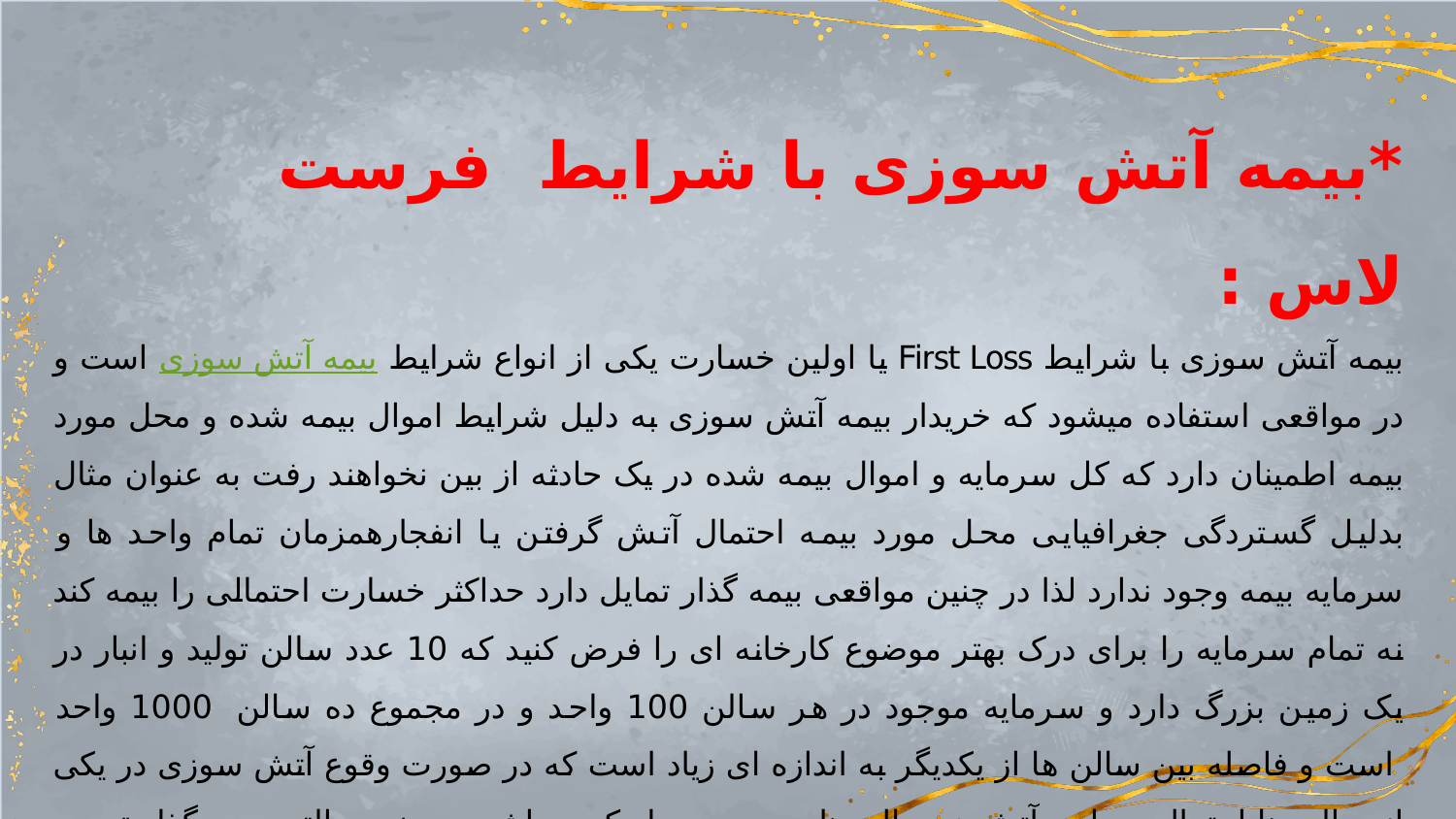

*بیمه آتش سوزی با شرایط  فرست لاس :
بیمه آتش سوزی با شرایط First Loss یا اولین خسارت یکی از انواع شرایط بیمه آتش سوزی است و در مواقعی استفاده میشود که خریدار بیمه آتش سوزی به دلیل شرایط اموال بیمه شده و محل مورد بیمه اطمینان دارد که کل سرمایه و اموال بیمه شده در یک حادثه از بین نخواهند رفت به عنوان مثال بدلیل گستردگی جغرافیایی محل مورد بیمه احتمال آتش گرفتن یا انفجارهمزمان تمام واحد ها و سرمایه بیمه وجود ندارد لذا در چنین مواقعی بیمه گذار تمایل دارد حداکثر خسارت احتمالی را بیمه کند نه تمام سرمایه را برای درک بهتر موضوع کارخانه ای را فرض کنید که 10 عدد سالن تولید و انبار در یک زمین بزرگ دارد و سرمایه موجود در هر سالن 100 واحد و در مجموع ده سالن  1000 واحد  است و فاصله بین سالن ها از یکدیگر به اندازه ای زیاد است که در صورت وقوع آتش سوزی در یکی از سالن ها احتمال سرایت آتش به سالن های بعدی بسیار کم میباشد در چنین حالتی بیمه گذار ترجیح میدهد به جای بیمه کردن تمام دارایی های خود یعنی( 1000 =100*10) هزار واحد  فقط به مقدار 200 واحد بیمه خریداری کند تا در صورت آتش سوزی در هر کدام از سالن ها بتواند از شرکت بیمه خسارت خود را جبران کند و طبیعتا حق بیمه کمتری را نیز پرداخت نماید